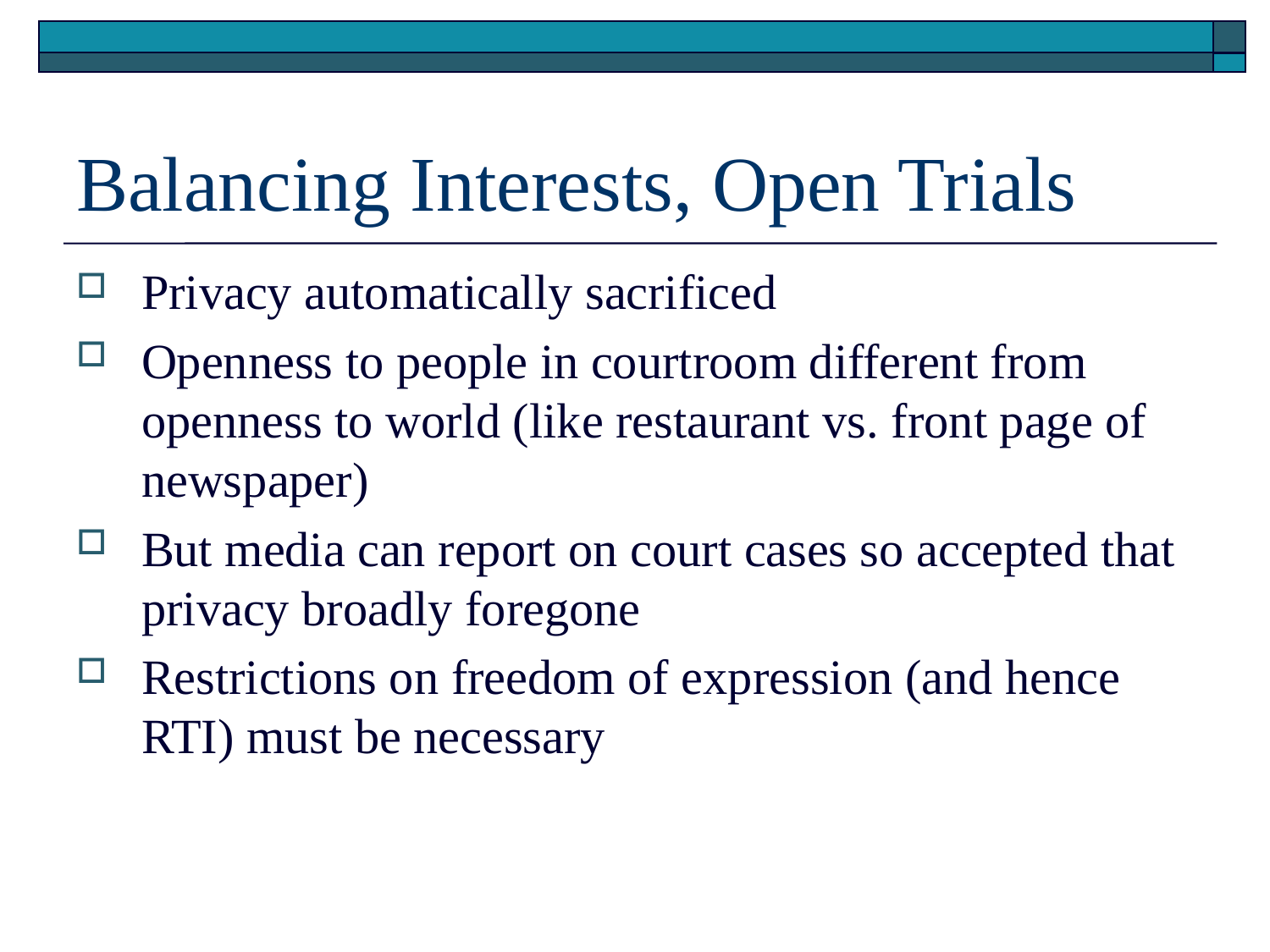

# Balancing Interests, Open Trials
Privacy automatically sacrificed
Openness to people in courtroom different from openness to world (like restaurant vs. front page of newspaper)
But media can report on court cases so accepted that privacy broadly foregone
Restrictions on freedom of expression (and hence RTI) must be necessary